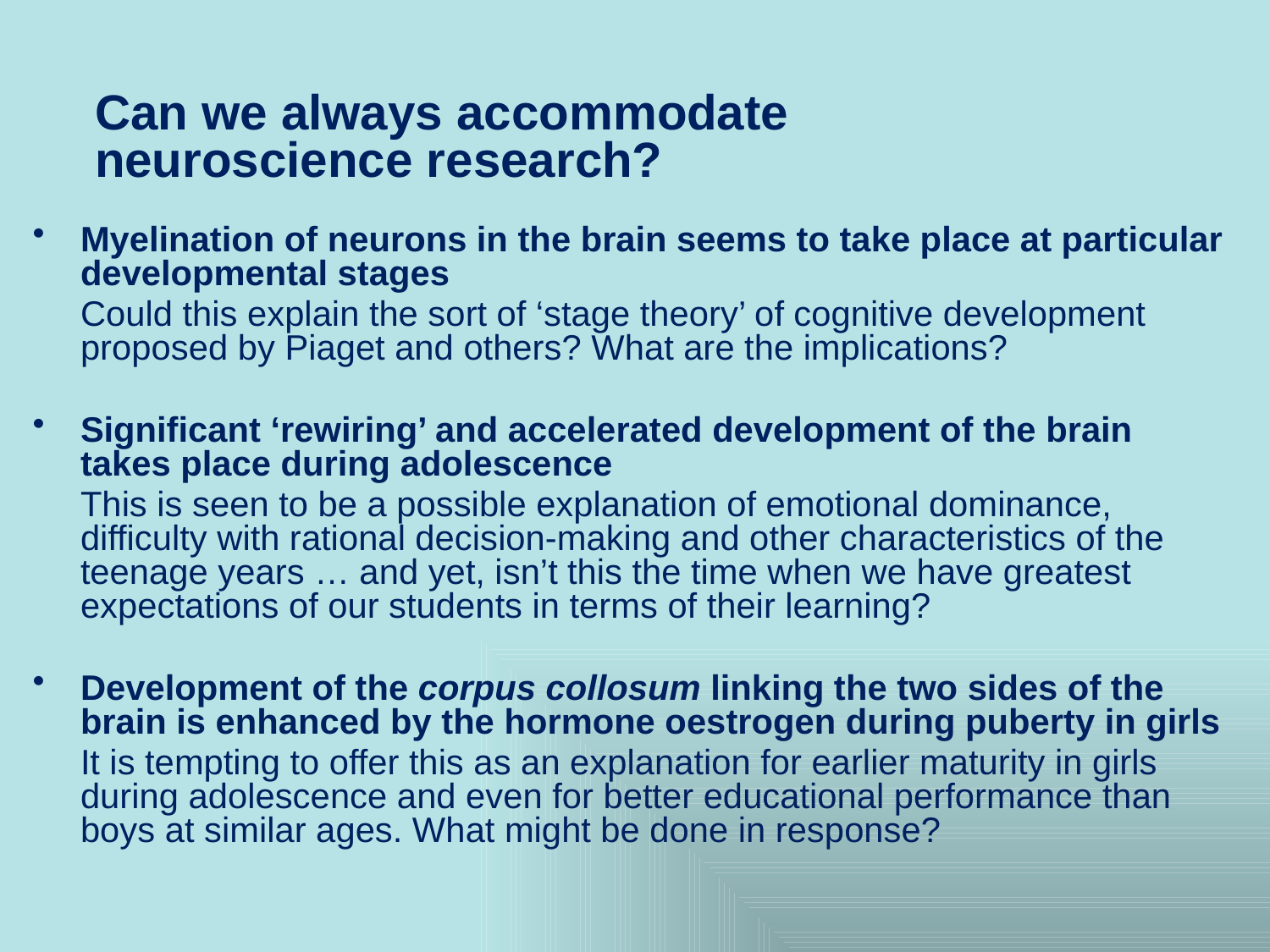

Can we always accommodate neuroscience research?
Myelination of neurons in the brain seems to take place at particular developmental stages
	Could this explain the sort of ‘stage theory’ of cognitive development proposed by Piaget and others? What are the implications?

Significant ‘rewiring’ and accelerated development of the brain takes place during adolescence
	This is seen to be a possible explanation of emotional dominance, difficulty with rational decision-making and other characteristics of the teenage years … and yet, isn’t this the time when we have greatest expectations of our students in terms of their learning?

Development of the corpus collosum linking the two sides of the brain is enhanced by the hormone oestrogen during puberty in girls
	It is tempting to offer this as an explanation for earlier maturity in girls during adolescence and even for better educational performance than boys at similar ages. What might be done in response?